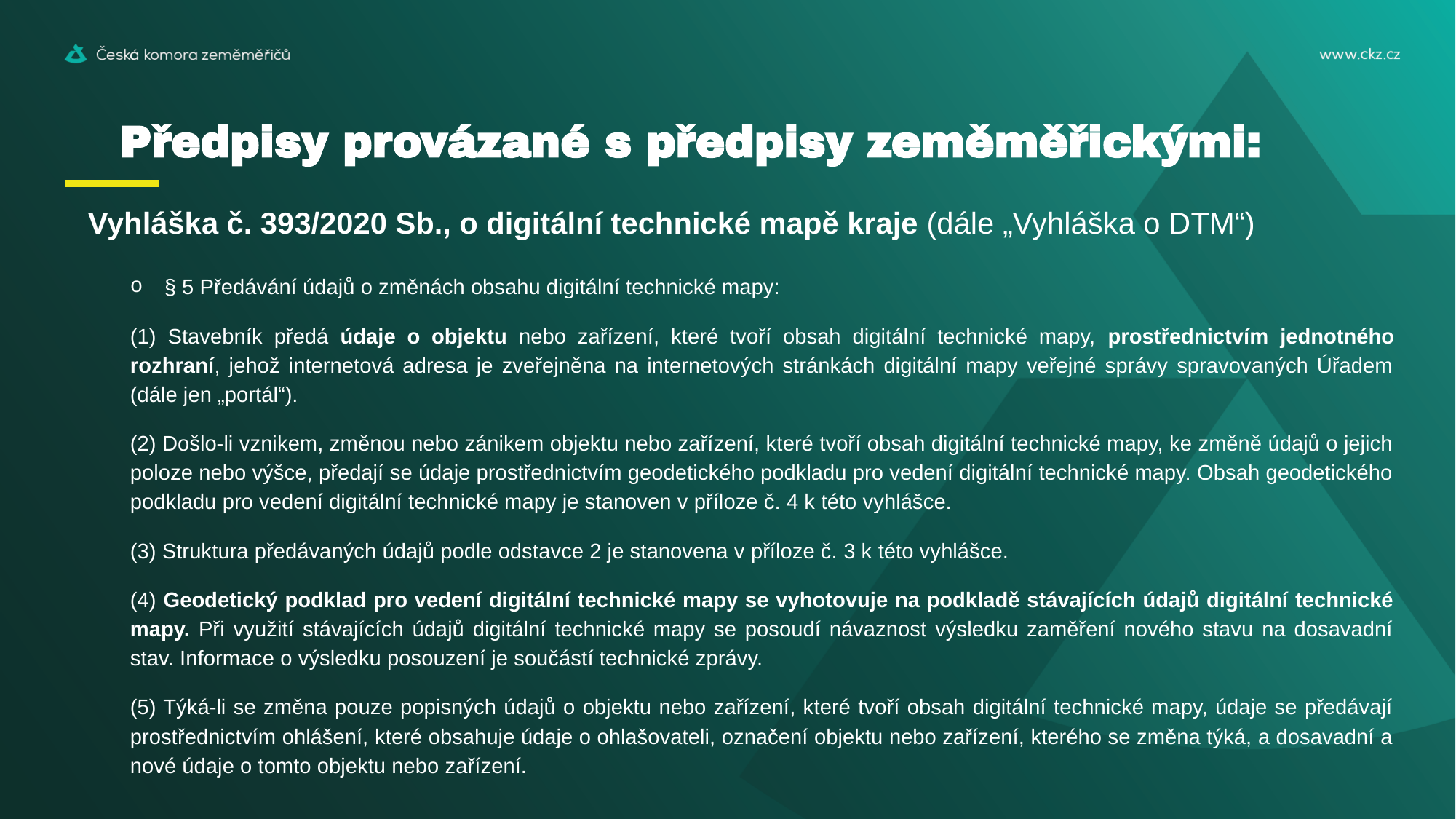

# Předpisy provázané s předpisy zeměměřickými:
Vyhláška č. 393/2020 Sb., o digitální technické mapě kraje (dále „Vyhláška o DTM“)
§ 5 Předávání údajů o změnách obsahu digitální technické mapy:
(1) Stavebník předá údaje o objektu nebo zařízení, které tvoří obsah digitální technické mapy, prostřednictvím jednotného rozhraní, jehož internetová adresa je zveřejněna na internetových stránkách digitální mapy veřejné správy spravovaných Úřadem (dále jen „portál“).
(2) Došlo-li vznikem, změnou nebo zánikem objektu nebo zařízení, které tvoří obsah digitální technické mapy, ke změně údajů o jejich poloze nebo výšce, předají se údaje prostřednictvím geodetického podkladu pro vedení digitální technické mapy. Obsah geodetického podkladu pro vedení digitální technické mapy je stanoven v příloze č. 4 k této vyhlášce.
(3) Struktura předávaných údajů podle odstavce 2 je stanovena v příloze č. 3 k této vyhlášce.
(4) Geodetický podklad pro vedení digitální technické mapy se vyhotovuje na podkladě stávajících údajů digitální technické mapy. Při využití stávajících údajů digitální technické mapy se posoudí návaznost výsledku zaměření nového stavu na dosavadní stav. Informace o výsledku posouzení je součástí technické zprávy.
(5) Týká-li se změna pouze popisných údajů o objektu nebo zařízení, které tvoří obsah digitální technické mapy, údaje se předávají prostřednictvím ohlášení, které obsahuje údaje o ohlašovateli, označení objektu nebo zařízení, kterého se změna týká, a dosavadní a nové údaje o tomto objektu nebo zařízení.